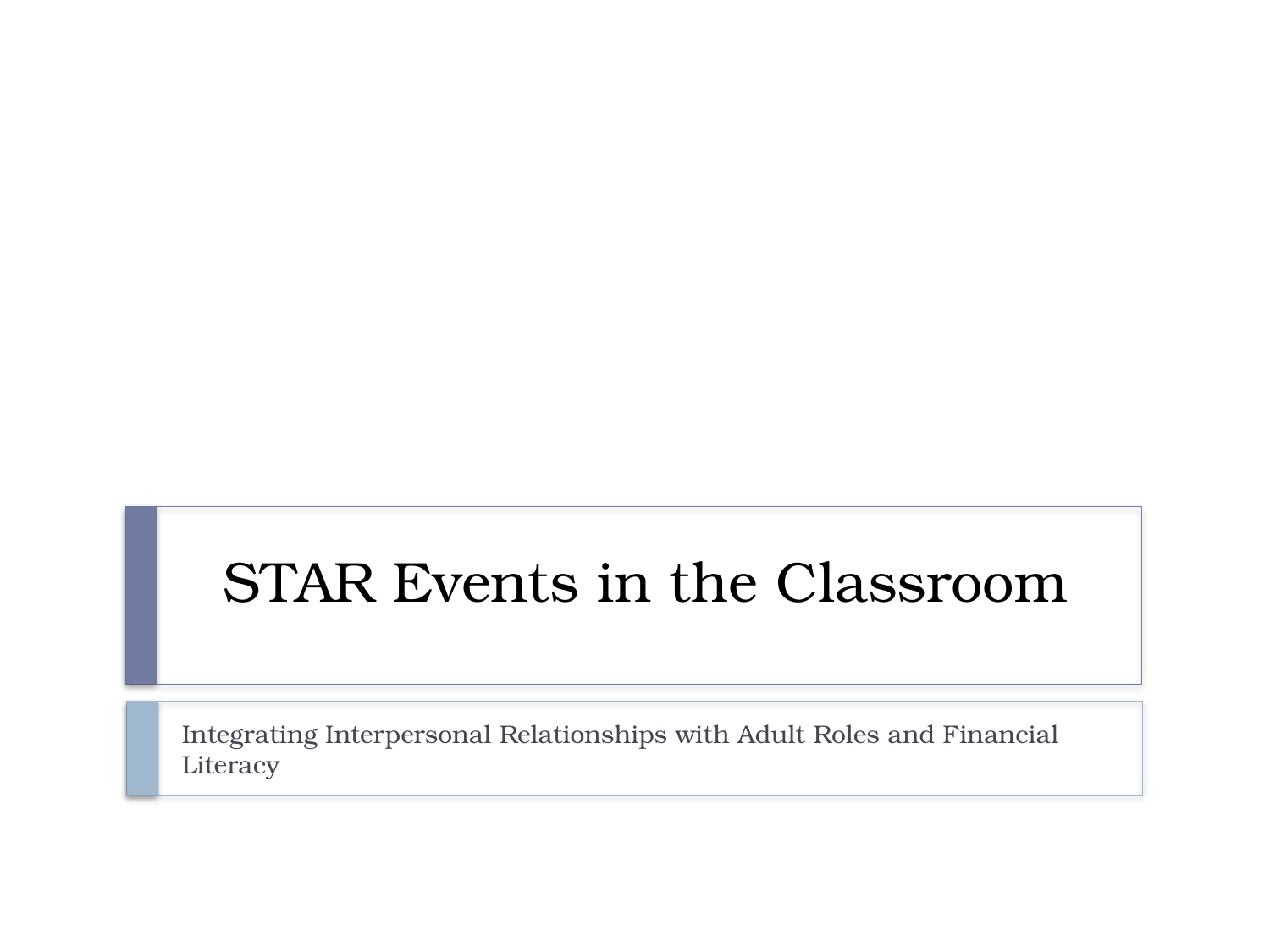

# STAR Events in the Classroom
Integrating Interpersonal Relationships with Adult Roles and Financial Literacy